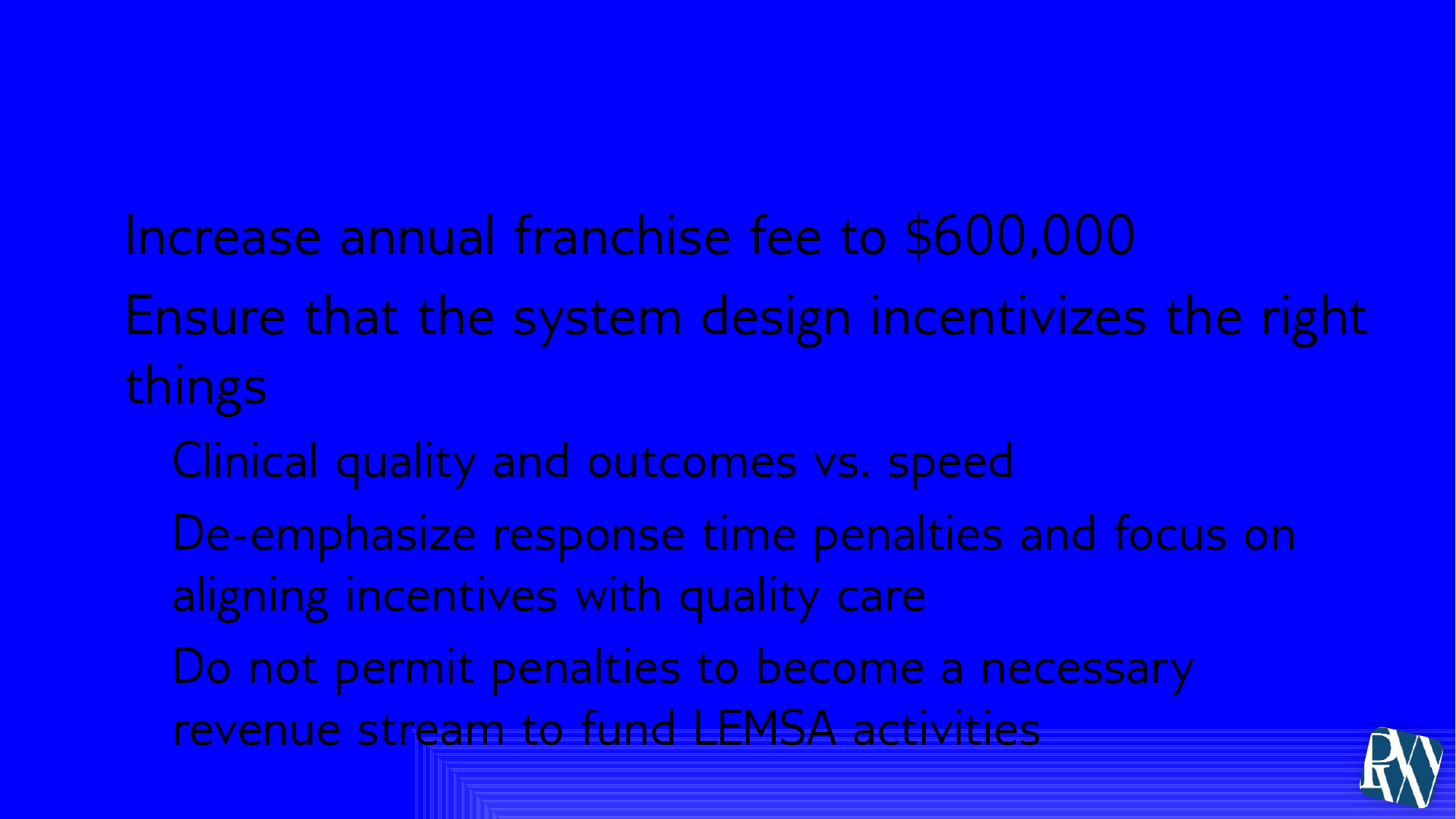

# 8. Restructure Fees & Liquidated Damages
Increase annual franchise fee to $600,000
Ensure that the system design incentivizes the right things
Clinical quality and outcomes vs. speed
De-emphasize response time penalties and focus on aligning incentives with quality care
Do not permit penalties to become a necessary revenue stream to fund LEMSA activities